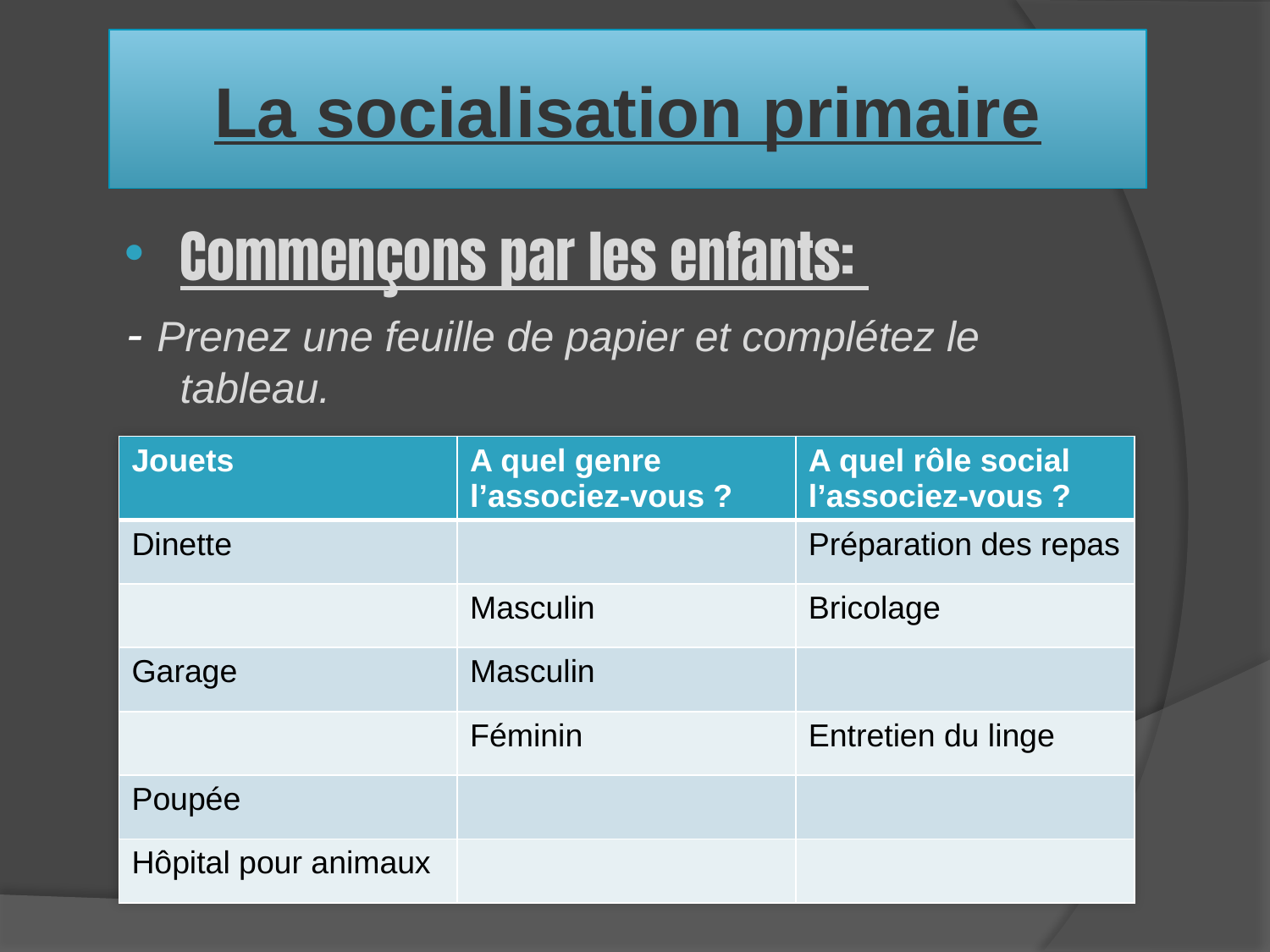

# La socialisation primaire
Commençons par les enfants:
- Prenez une feuille de papier et complétez le tableau.
| Jouets | A quel genre l’associez-vous ? | A quel rôle social l’associez-vous ? |
| --- | --- | --- |
| Dinette |  | Préparation des repas |
|  | Masculin | Bricolage |
| Garage | Masculin |  |
|  | Féminin | Entretien du linge |
| Poupée |  |  |
| Hôpital pour animaux |  |  |